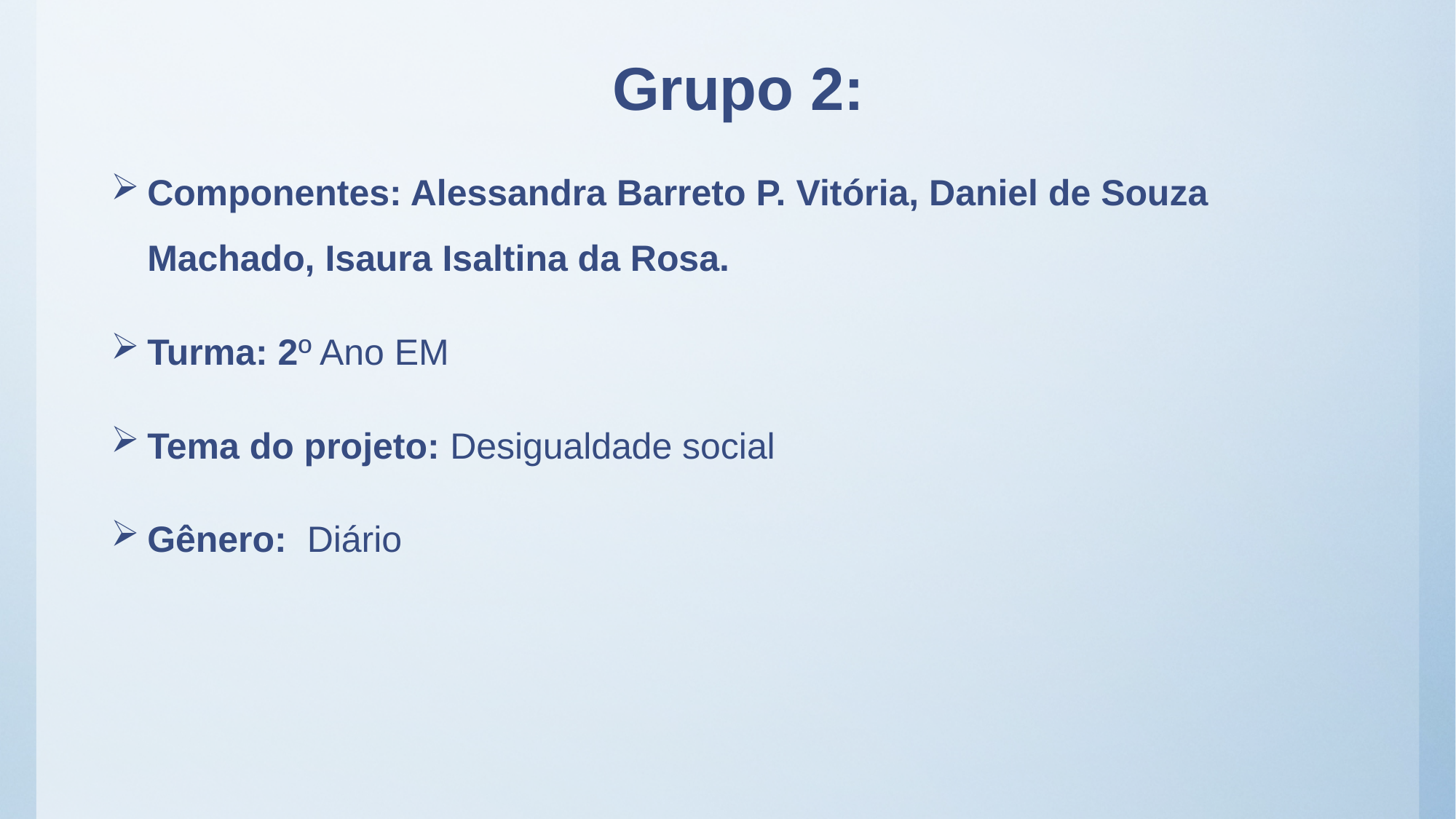

# Grupo 2:
Componentes: Alessandra Barreto P. Vitória, Daniel de Souza Machado, Isaura Isaltina da Rosa.
Turma: 2º Ano EM
Tema do projeto: Desigualdade social
Gênero:  Diário